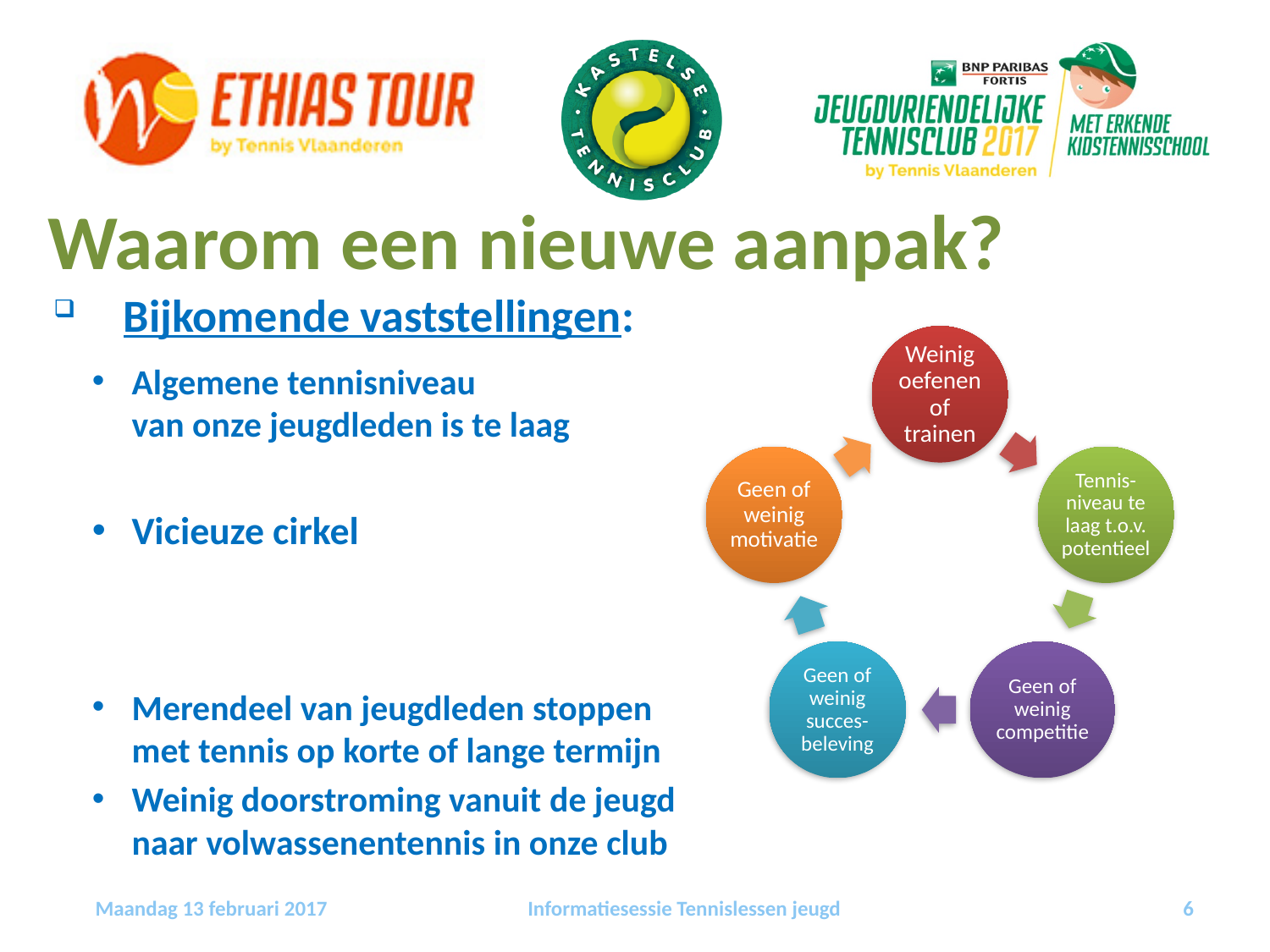

Waarom een nieuwe aanpak?
    Bijkomende vaststellingen:
Algemene tennisniveau
van onze jeugdleden is te laag

Vicieuze cirkel

Merendeel van jeugdleden stoppen
met tennis op korte of lange termijn
Weinig doorstroming vanuit de jeugd
naar volwassenentennis in onze club

Weinig oefenen of trainen

Tennis-niveau te laag t.o.v. potentieel

Geen of weinig competitie

Geen of weinig succes-beleving

Geen of weinig motivatie

Maandag 13 februari 2017
Informatiesessie Tennislessen jeugd
6